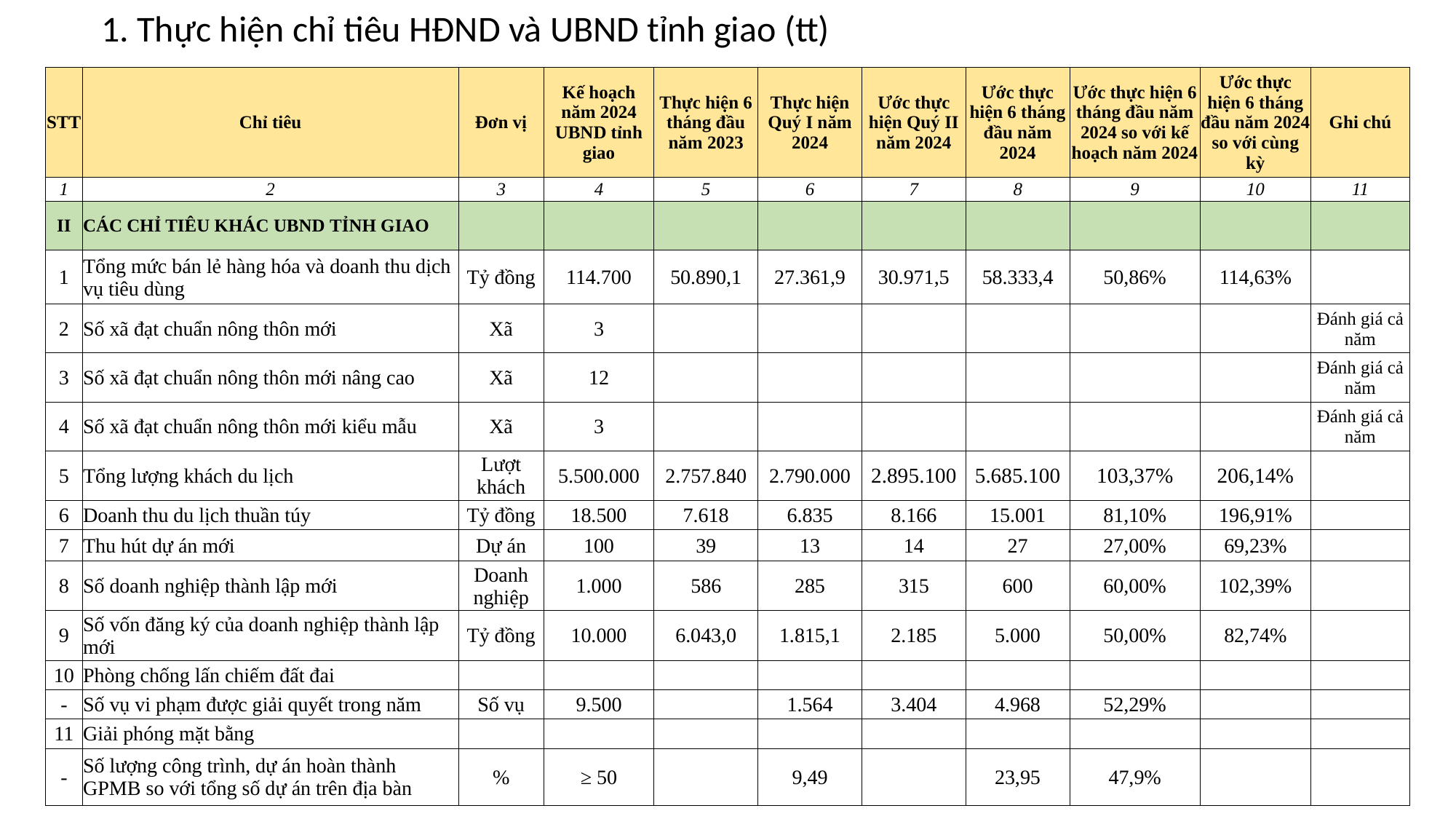

1. Thực hiện chỉ tiêu HĐND và UBND tỉnh giao (tt)
| STT | Chỉ tiêu | Đơn vị | Kế hoạch năm 2024 UBND tỉnh giao | Thực hiện 6 tháng đầu năm 2023 | Thực hiện Quý I năm 2024 | Ước thực hiện Quý II năm 2024 | Ước thực hiện 6 tháng đầu năm 2024 | Ước thực hiện 6 tháng đầu năm 2024 so với kế hoạch năm 2024 | Ước thực hiện 6 tháng đầu năm 2024 so với cùng kỳ | Ghi chú |
| --- | --- | --- | --- | --- | --- | --- | --- | --- | --- | --- |
| 1 | 2 | 3 | 4 | 5 | 6 | 7 | 8 | 9 | 10 | 11 |
| II | CÁC CHỈ TIÊU KHÁC UBND TỈNH GIAO |  |  |  |  |  |  |  |  |  |
| 1 | Tổng mức bán lẻ hàng hóa và doanh thu dịch vụ tiêu dùng | Tỷ đồng | 114.700 | 50.890,1 | 27.361,9 | 30.971,5 | 58.333,4 | 50,86% | 114,63% |  |
| 2 | Số xã đạt chuẩn nông thôn mới | Xã | 3 |  |  |  |  |  |  | Đánh giá cả năm |
| 3 | Số xã đạt chuẩn nông thôn mới nâng cao | Xã | 12 |  |  |  |  |  |  | Đánh giá cả năm |
| 4 | Số xã đạt chuẩn nông thôn mới kiểu mẫu | Xã | 3 |  |  |  |  |  |  | Đánh giá cả năm |
| 5 | Tổng lượng khách du lịch | Lượt khách | 5.500.000 | 2.757.840 | 2.790.000 | 2.895.100 | 5.685.100 | 103,37% | 206,14% |  |
| 6 | Doanh thu du lịch thuần túy | Tỷ đồng | 18.500 | 7.618 | 6.835 | 8.166 | 15.001 | 81,10% | 196,91% |  |
| 7 | Thu hút dự án mới | Dự án | 100 | 39 | 13 | 14 | 27 | 27,00% | 69,23% |  |
| 8 | Số doanh nghiệp thành lập mới | Doanh nghiệp | 1.000 | 586 | 285 | 315 | 600 | 60,00% | 102,39% |  |
| 9 | Số vốn đăng ký của doanh nghiệp thành lập mới | Tỷ đồng | 10.000 | 6.043,0 | 1.815,1 | 2.185 | 5.000 | 50,00% | 82,74% |  |
| 10 | Phòng chống lấn chiếm đất đai |  |  |  |  |  |  |  |  |  |
| - | Số vụ vi phạm được giải quyết trong năm | Số vụ | 9.500 |  | 1.564 | 3.404 | 4.968 | 52,29% |  |  |
| 11 | Giải phóng mặt bằng |  |  |  |  |  |  |  |  |  |
| - | Số lượng công trình, dự án hoàn thành GPMB so với tổng số dự án trên địa bàn | % | ≥ 50 |  | 9,49 |  | 23,95 | 47,9% |  |  |